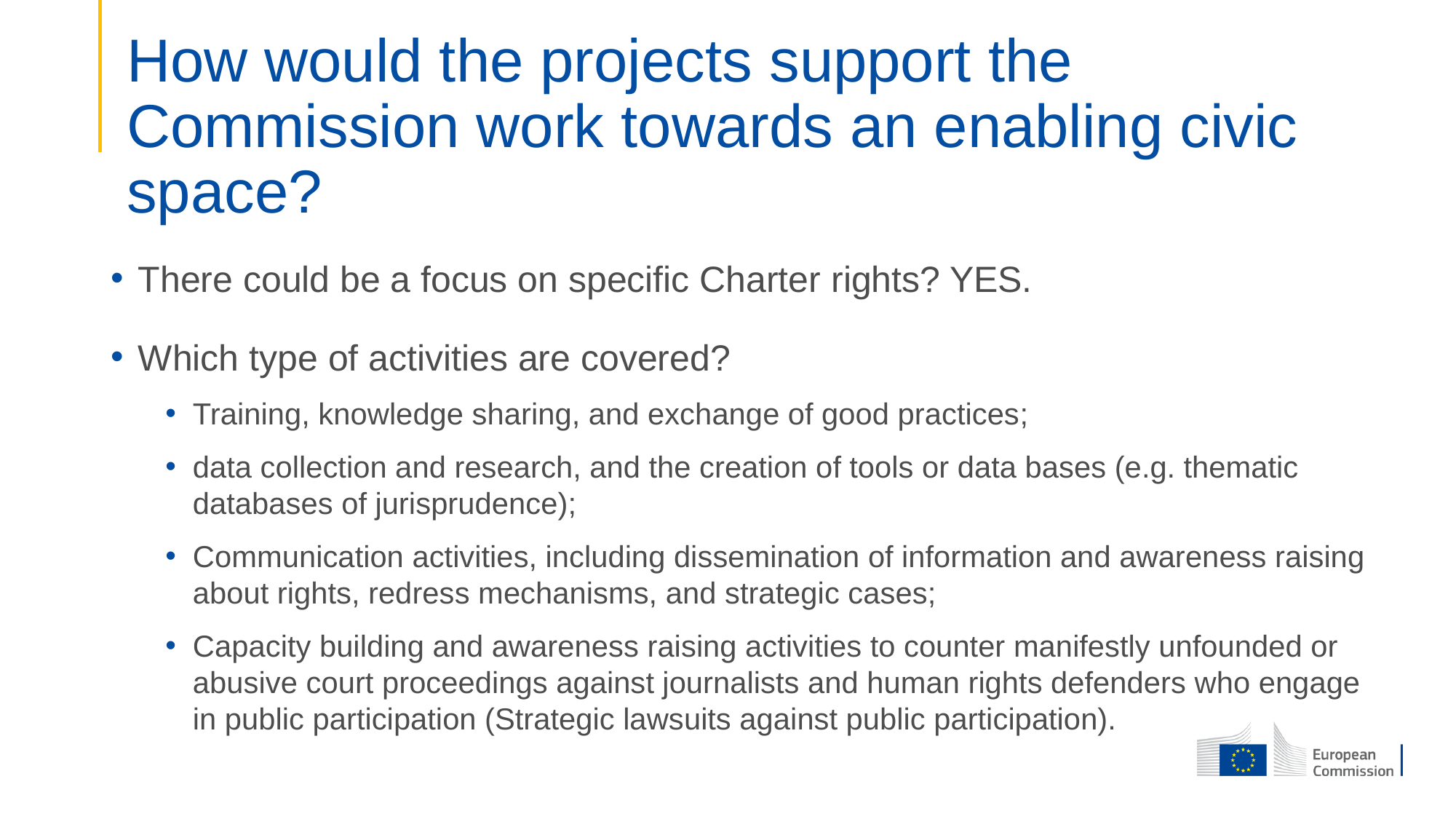

# How would the projects support the Commission work towards an enabling civic space?
There could be a focus on specific Charter rights? YES.
Which type of activities are covered?
Training, knowledge sharing, and exchange of good practices;
data collection and research, and the creation of tools or data bases (e.g. thematic databases of jurisprudence);
Communication activities, including dissemination of information and awareness raising about rights, redress mechanisms, and strategic cases;
Capacity building and awareness raising activities to counter manifestly unfounded or abusive court proceedings against journalists and human rights defenders who engage in public participation (Strategic lawsuits against public participation).